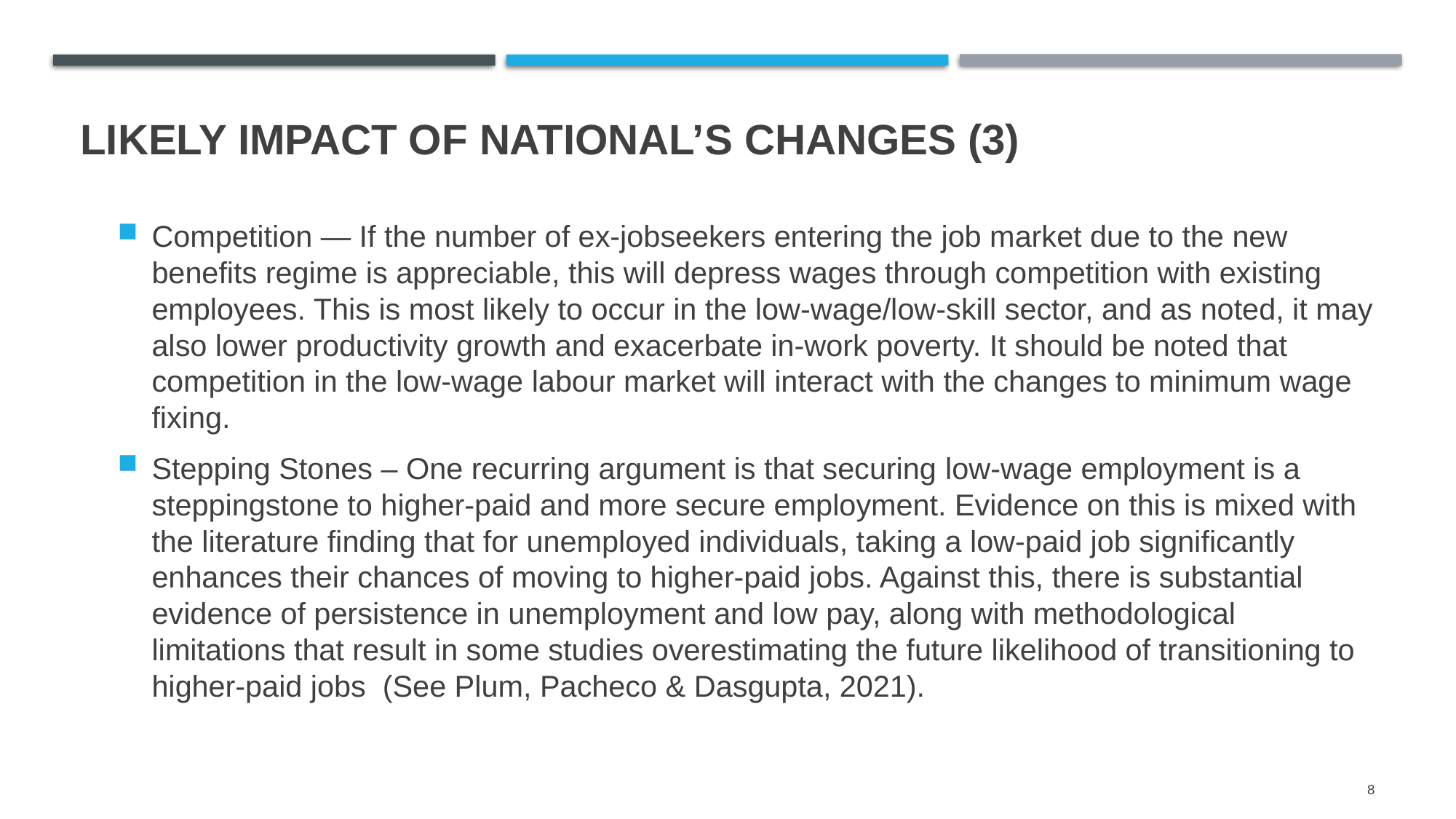

# Likely impact of national’s changes (3)
Competition — If the number of ex-jobseekers entering the job market due to the new benefits regime is appreciable, this will depress wages through competition with existing employees. This is most likely to occur in the low-wage/low-skill sector, and as noted, it may also lower productivity growth and exacerbate in-work poverty. It should be noted that competition in the low-wage labour market will interact with the changes to minimum wage fixing.
Stepping Stones – One recurring argument is that securing low-wage employment is a steppingstone to higher-paid and more secure employment. Evidence on this is mixed with the literature finding that for unemployed individuals, taking a low-paid job significantly enhances their chances of moving to higher-paid jobs. Against this, there is substantial evidence of persistence in unemployment and low pay, along with methodological limitations that result in some studies overestimating the future likelihood of transitioning to higher-paid jobs  (See Plum, Pacheco & Dasgupta, 2021).
8